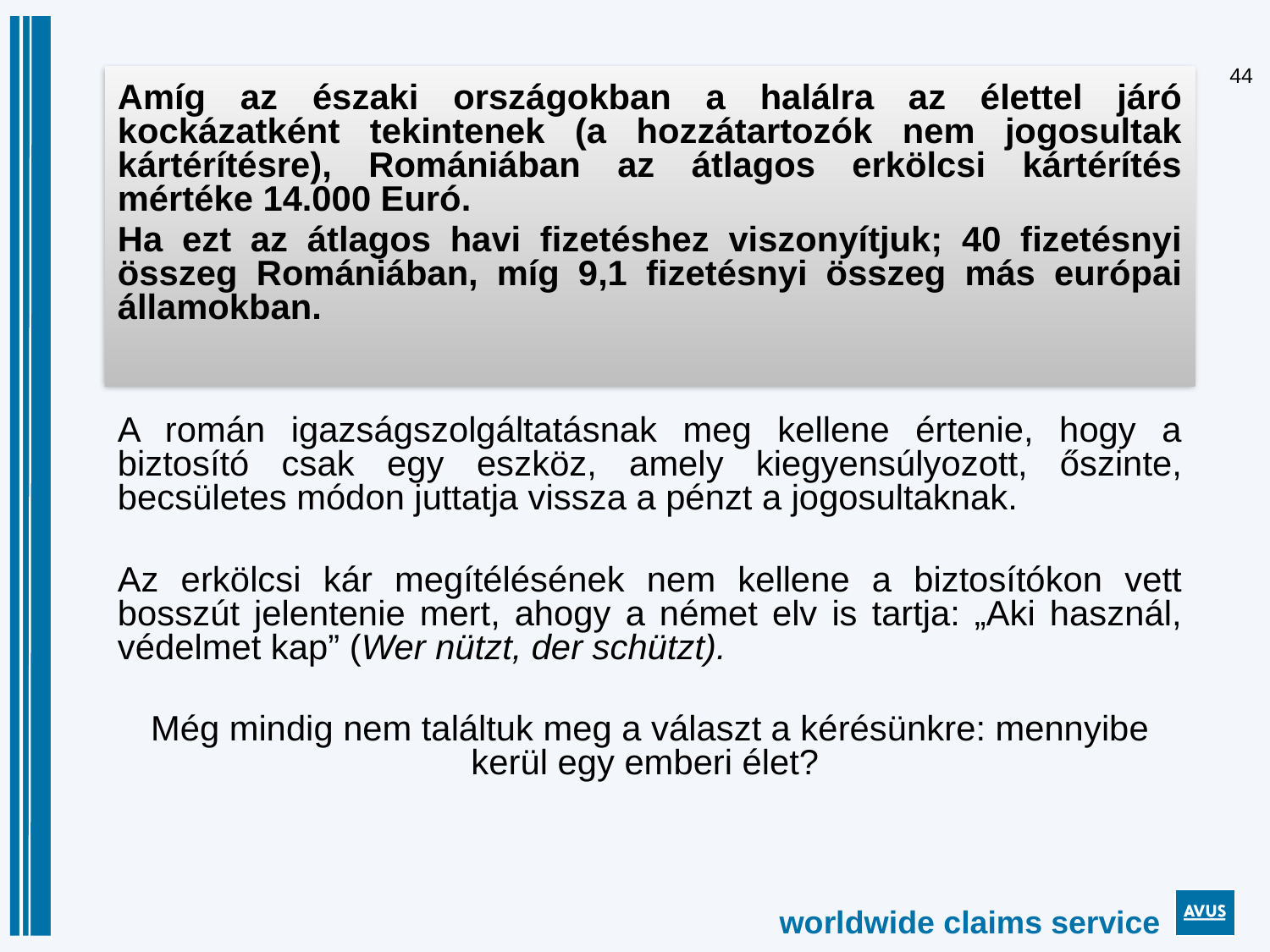

Amíg az északi országokban a halálra az élettel járó kockázatként tekintenek (a hozzátartozók nem jogosultak kártérítésre), Romániában az átlagos erkölcsi kártérítés mértéke 14.000 Euró.
Ha ezt az átlagos havi fizetéshez viszonyítjuk; 40 fizetésnyi összeg Romániában, míg 9,1 fizetésnyi összeg más európai államokban.

A román igazságszolgáltatásnak meg kellene értenie, hogy a biztosító csak egy eszköz, amely kiegyensúlyozott, őszinte, becsületes módon juttatja vissza a pénzt a jogosultaknak.

Az erkölcsi kár megítélésének nem kellene a biztosítókon vett bosszút jelentenie mert, ahogy a német elv is tartja: „Aki használ, védelmet kap” (Wer nützt, der schützt).

Még mindig nem találtuk meg a választ a kérésünkre: mennyibe kerül egy emberi élet?